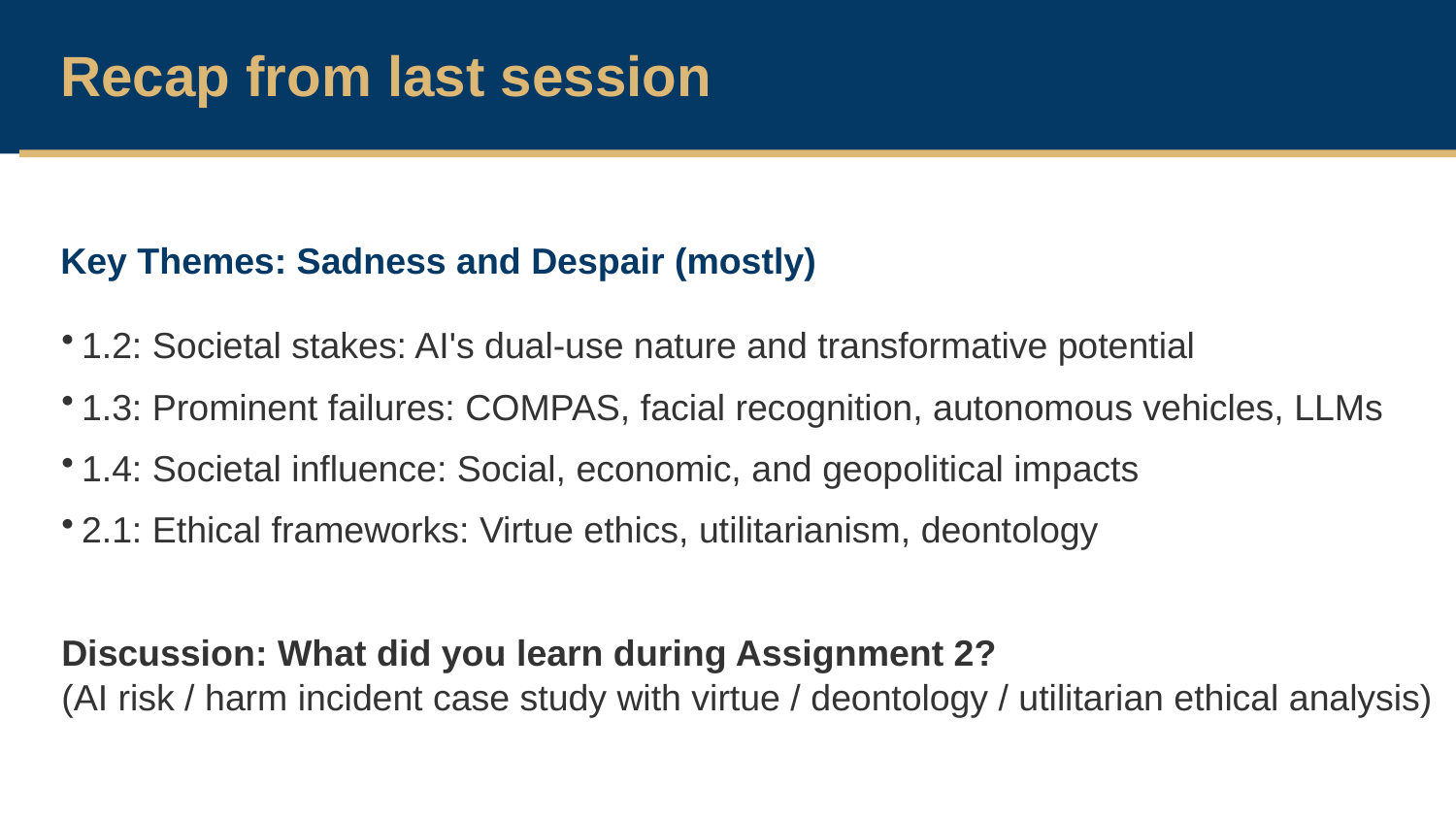

Recap from last session

Key Themes: Sadness and Despair (mostly)
1.2: Societal stakes: AI's dual-use nature and transformative potential
1.3: Prominent failures: COMPAS, facial recognition, autonomous vehicles, LLMs
1.4: Societal influence: Social, economic, and geopolitical impacts
2.1: Ethical frameworks: Virtue ethics, utilitarianism, deontology

Discussion: What did you learn during Assignment 2?
(AI risk / harm incident case study with virtue / deontology / utilitarian ethical analysis)